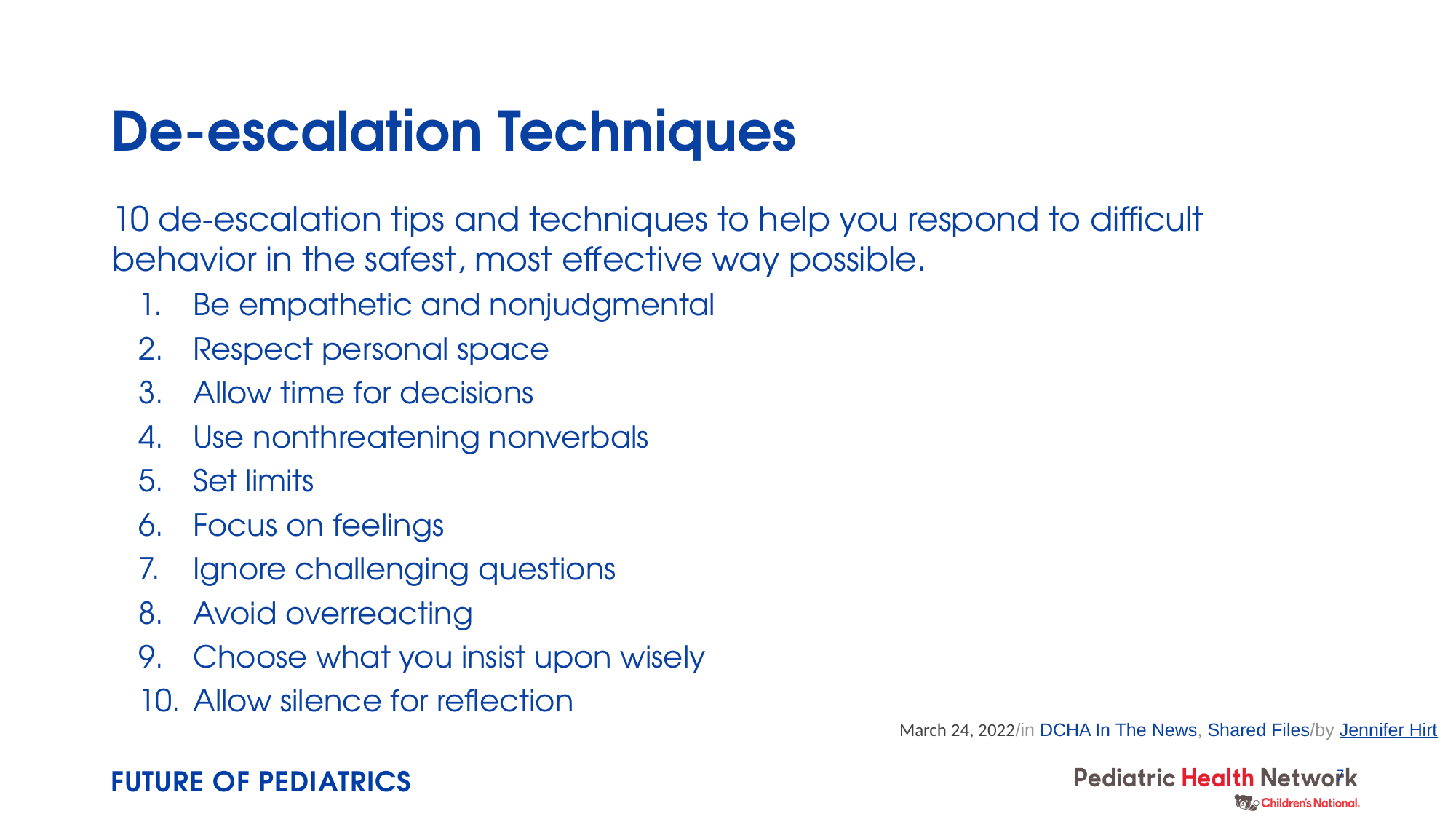

# De-escalation Techniques
10 de-escalation tips and techniques to help you respond to difficult behavior in the safest, most effective way possible.
Be empathetic and nonjudgmental
Respect personal space
Allow time for decisions
Use nonthreatening nonverbals
Set limits
Focus on feelings
Ignore challenging questions
Avoid overreacting
Choose what you insist upon wisely
Allow silence for reflection
March 24, 2022/in DCHA In The News, Shared Files/by Jennifer Hirt
7